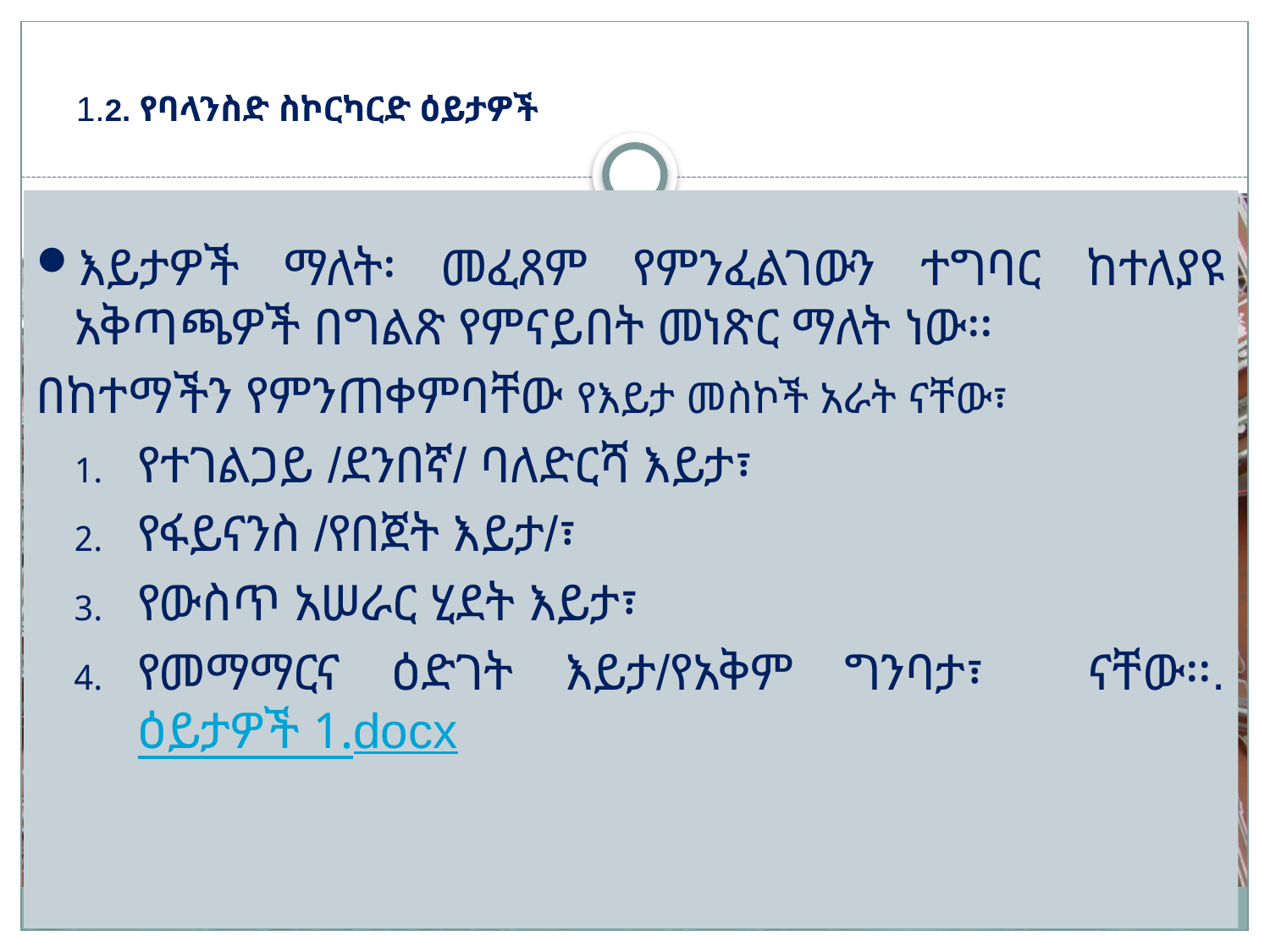

# 1.2. የባላንስድ ስኮርካርድ ዕይታዎች

እይታዎች ማለት፡ መፈጸም የምንፈልገውን ተግባር ከተለያዩ አቅጣጫዎች በግልጽ የምናይበት መነጽር ማለት ነው፡፡
በከተማችን የምንጠቀምባቸው የእይታ መስኮች አራት ናቸው፣
የተገልጋይ /ደንበኛ/ ባለድርሻ እይታ፣
የፋይናንስ /የበጀት እይታ/፣
የውስጥ አሠራር ሂደት እይታ፣
የመማማርና ዕድገት እይታ/የአቅም ግንባታ፣  ናቸው፡፡.ዕይታዎች 1.docx

6